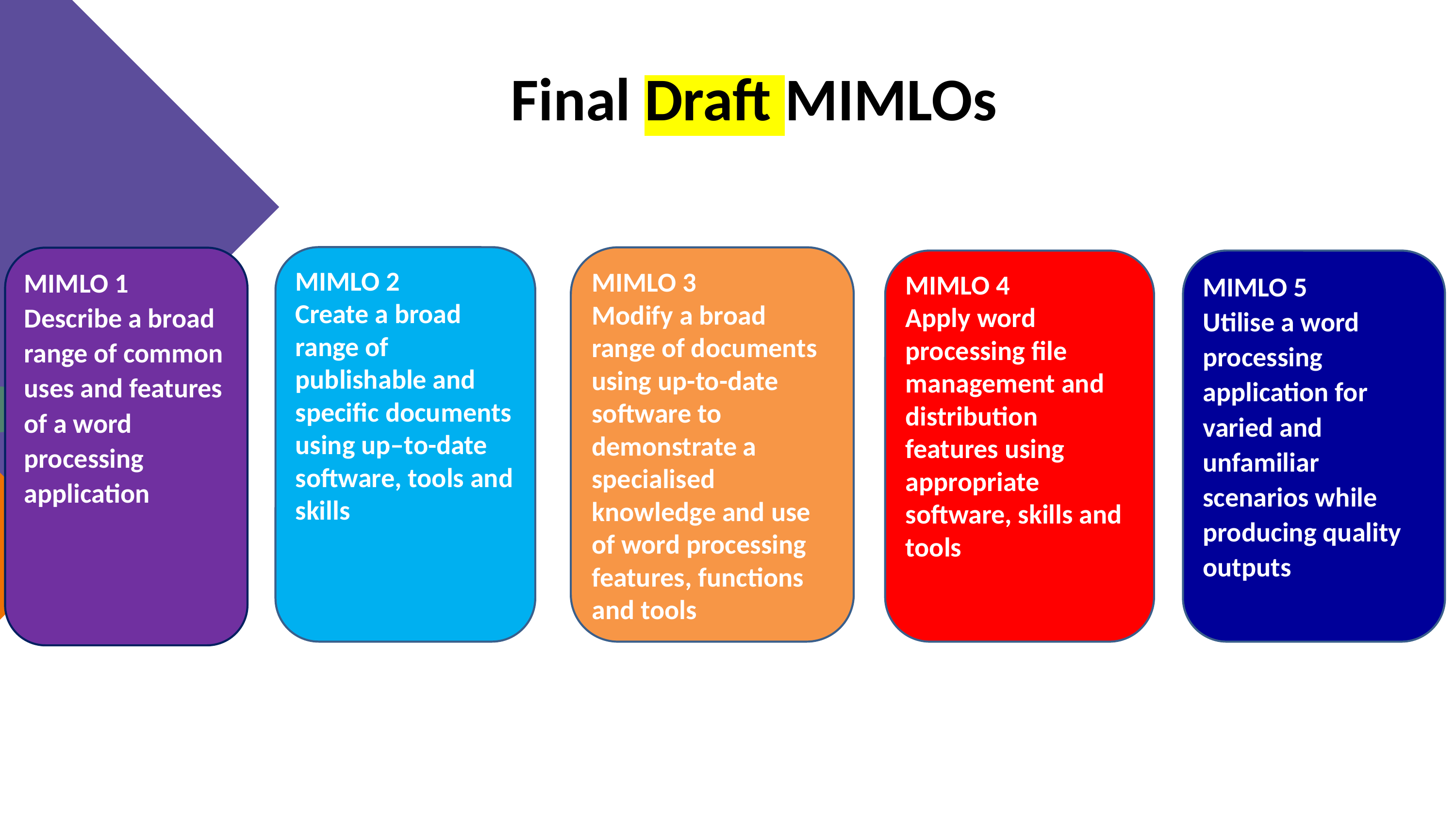

Final Draft MIMLOs
MIMLO 2
Create a broad range of publishable and specific documents using up–to-date software, tools and skills
MIMLO 3
Modify a broad range of documents using up-to-date software to demonstrate a specialised knowledge and use of word processing features, functions and tools
MIMLO 1
Describe a broad range of common uses and features of a word processing application
MIMLO 5
Utilise a word processing application for varied and unfamiliar scenarios while producing quality outputs
MIMLO 4
Apply word processing file management and distribution features using appropriate software, skills and tools
Text